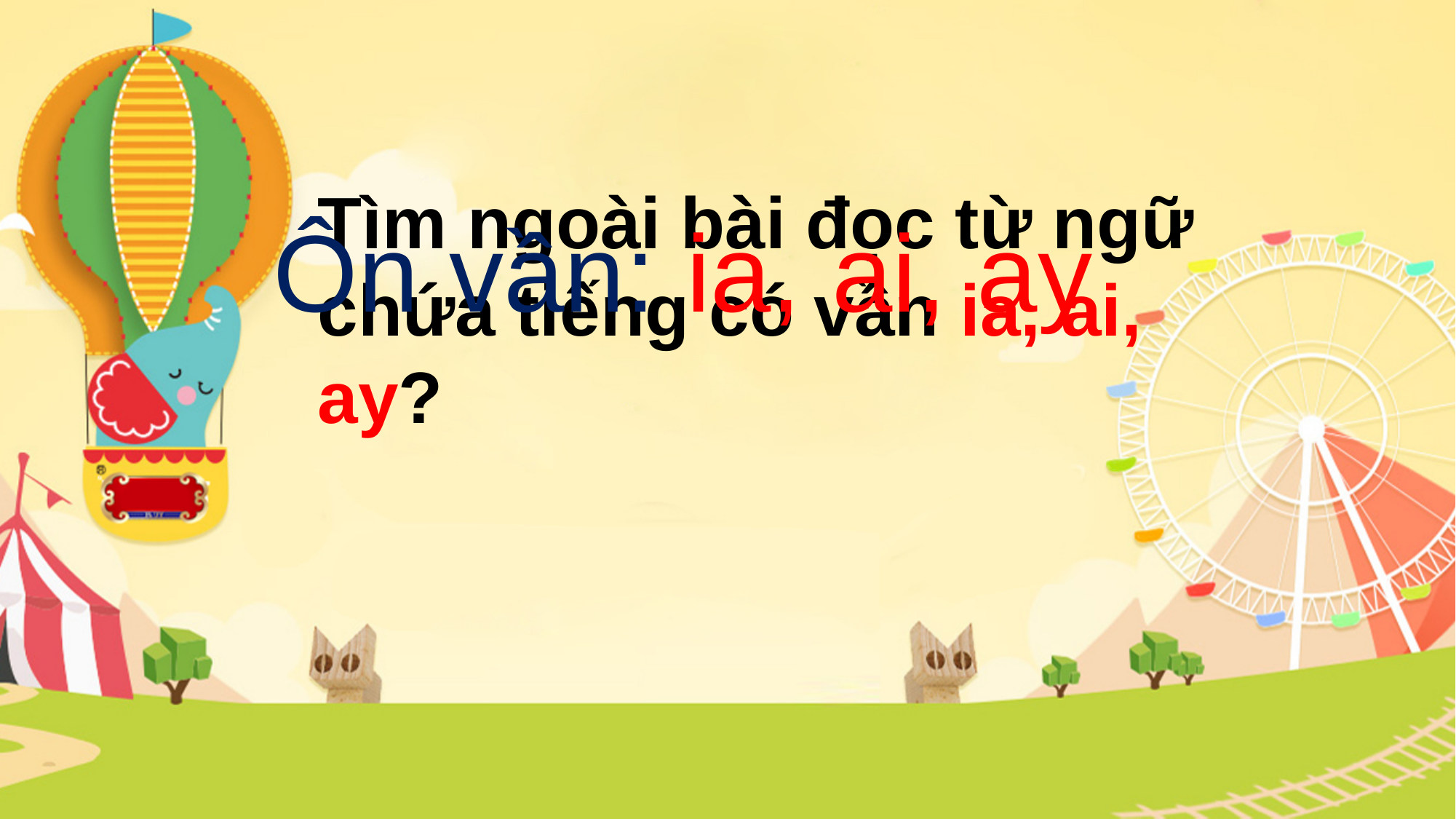

Tìm ngoài bài đọc từ ngữ chứa tiếng có vần ia, ai, ay?

Ôn vần: ia, ai, ay